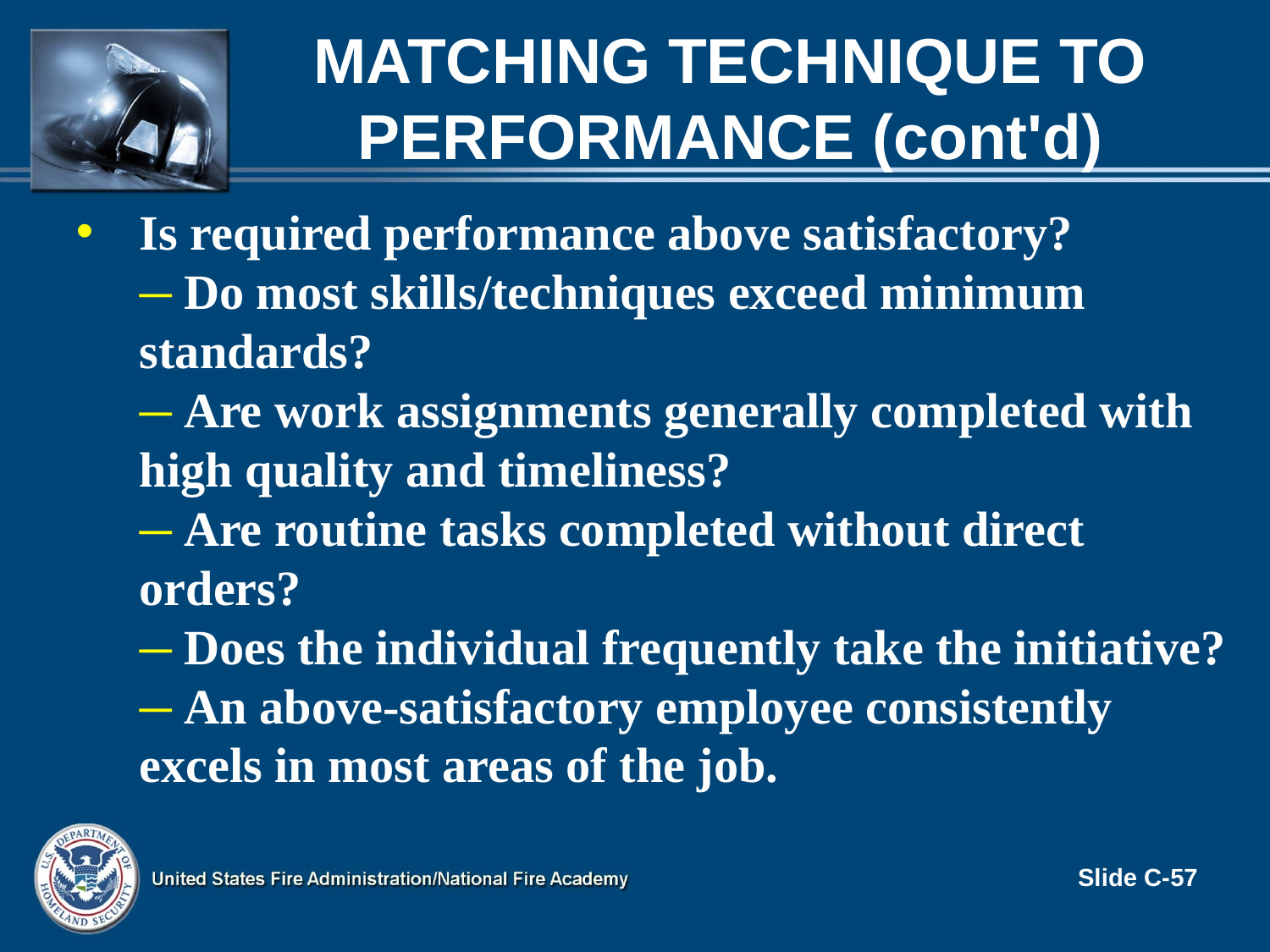

# Matching Technique to Performance (cont'd)
Is required performance above satisfactory?
 Do most skills/techniques exceed minimum standards?
 Are work assignments generally completed with high quality and timeliness?
 Are routine tasks completed without direct orders?
 Does the individual frequently take the initiative?
 An above-satisfactory employee consistently excels in most areas of the job.
Slide C-57